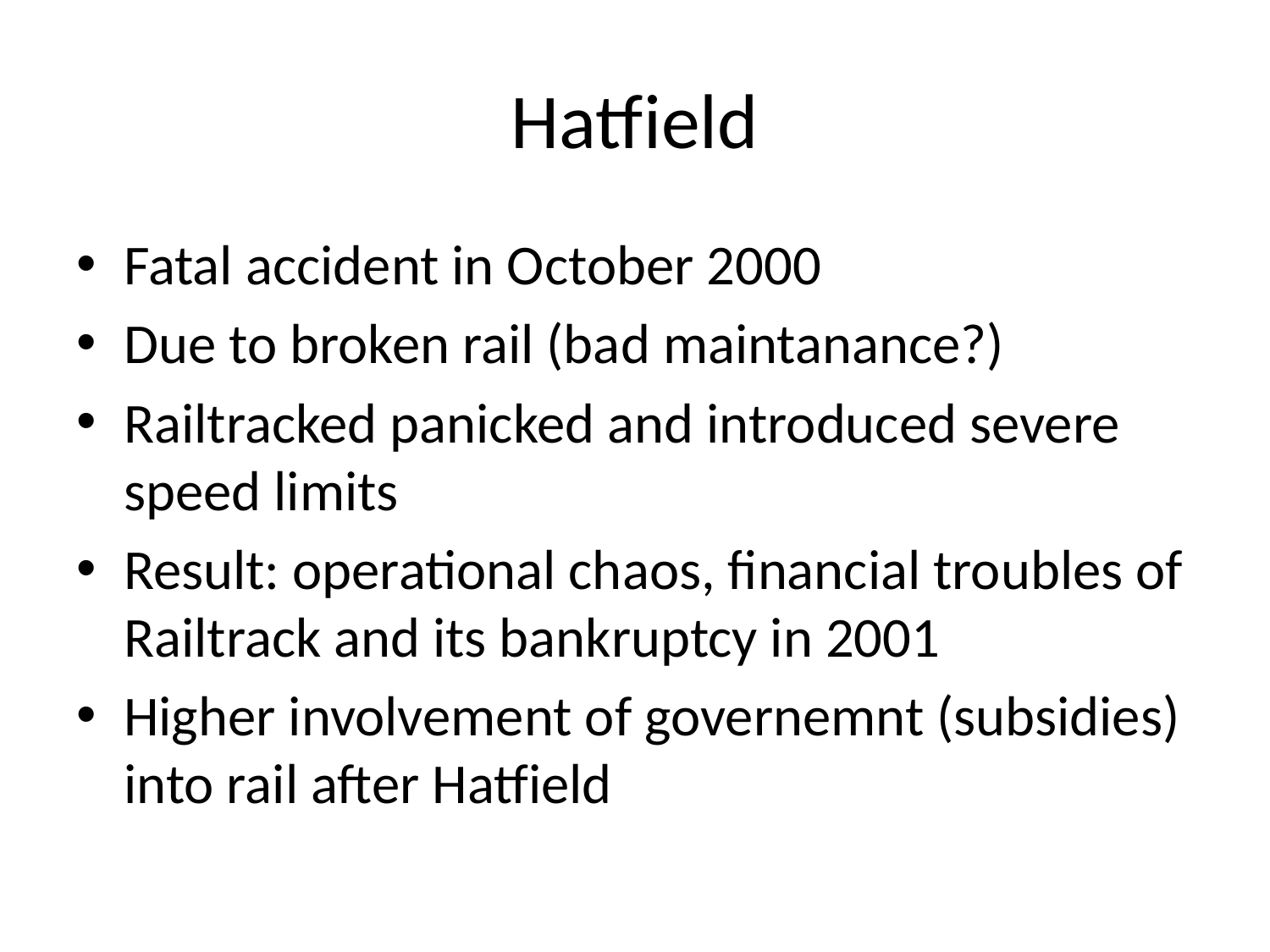

# Hatfield
Fatal accident in October 2000
Due to broken rail (bad maintanance?)
Railtracked panicked and introduced severe speed limits
Result: operational chaos, financial troubles of Railtrack and its bankruptcy in 2001
Higher involvement of governemnt (subsidies) into rail after Hatfield